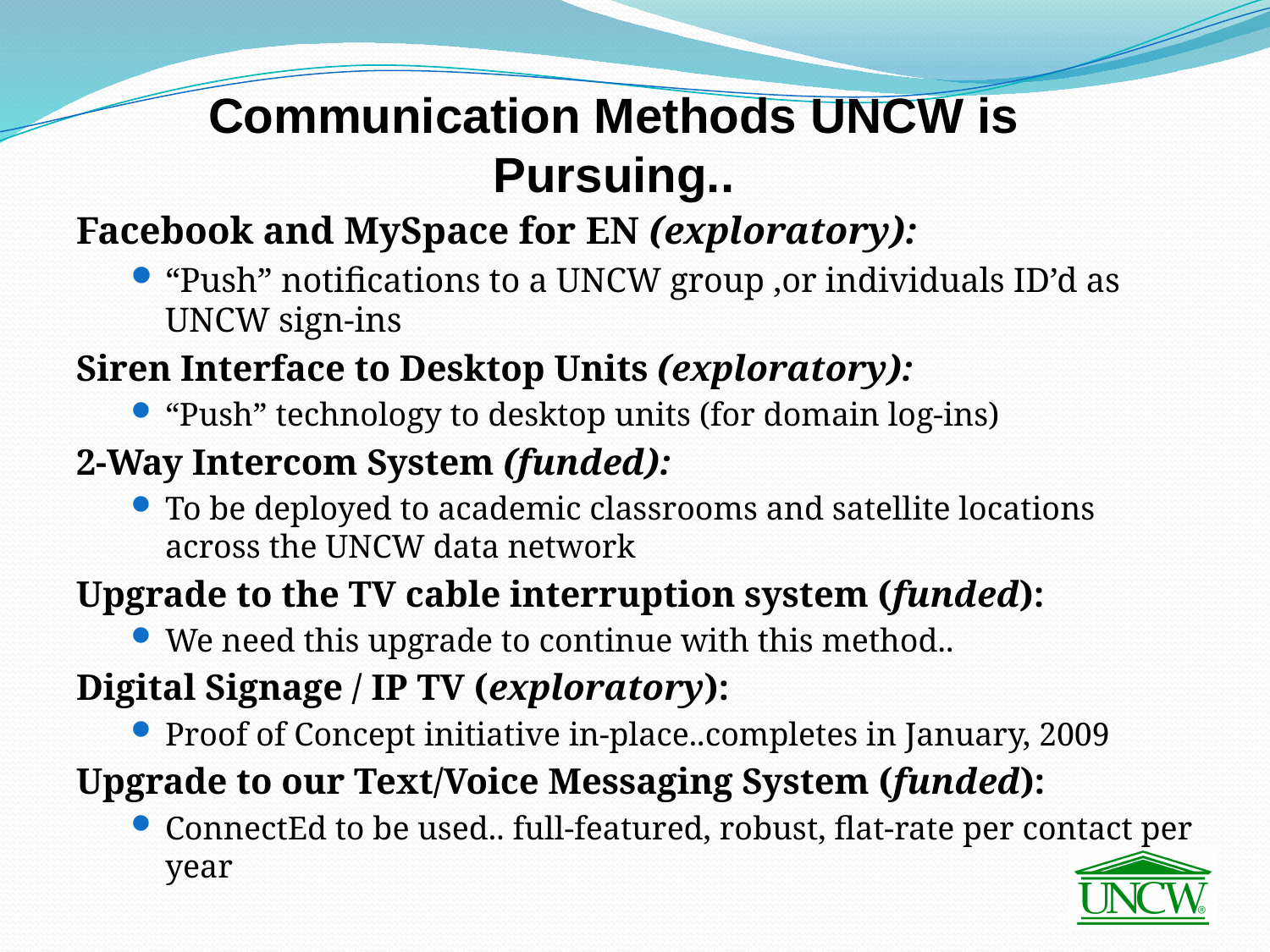

Communication Methods UNCW is Pursuing..
Facebook and MySpace for EN (exploratory):
“Push” notifications to a UNCW group ,or individuals ID’d as UNCW sign-ins
Siren Interface to Desktop Units (exploratory):
“Push” technology to desktop units (for domain log-ins)
2-Way Intercom System (funded):
To be deployed to academic classrooms and satellite locations across the UNCW data network
Upgrade to the TV cable interruption system (funded):
We need this upgrade to continue with this method..
Digital Signage / IP TV (exploratory):
Proof of Concept initiative in-place..completes in January, 2009
Upgrade to our Text/Voice Messaging System (funded):
ConnectEd to be used.. full-featured, robust, flat-rate per contact per year